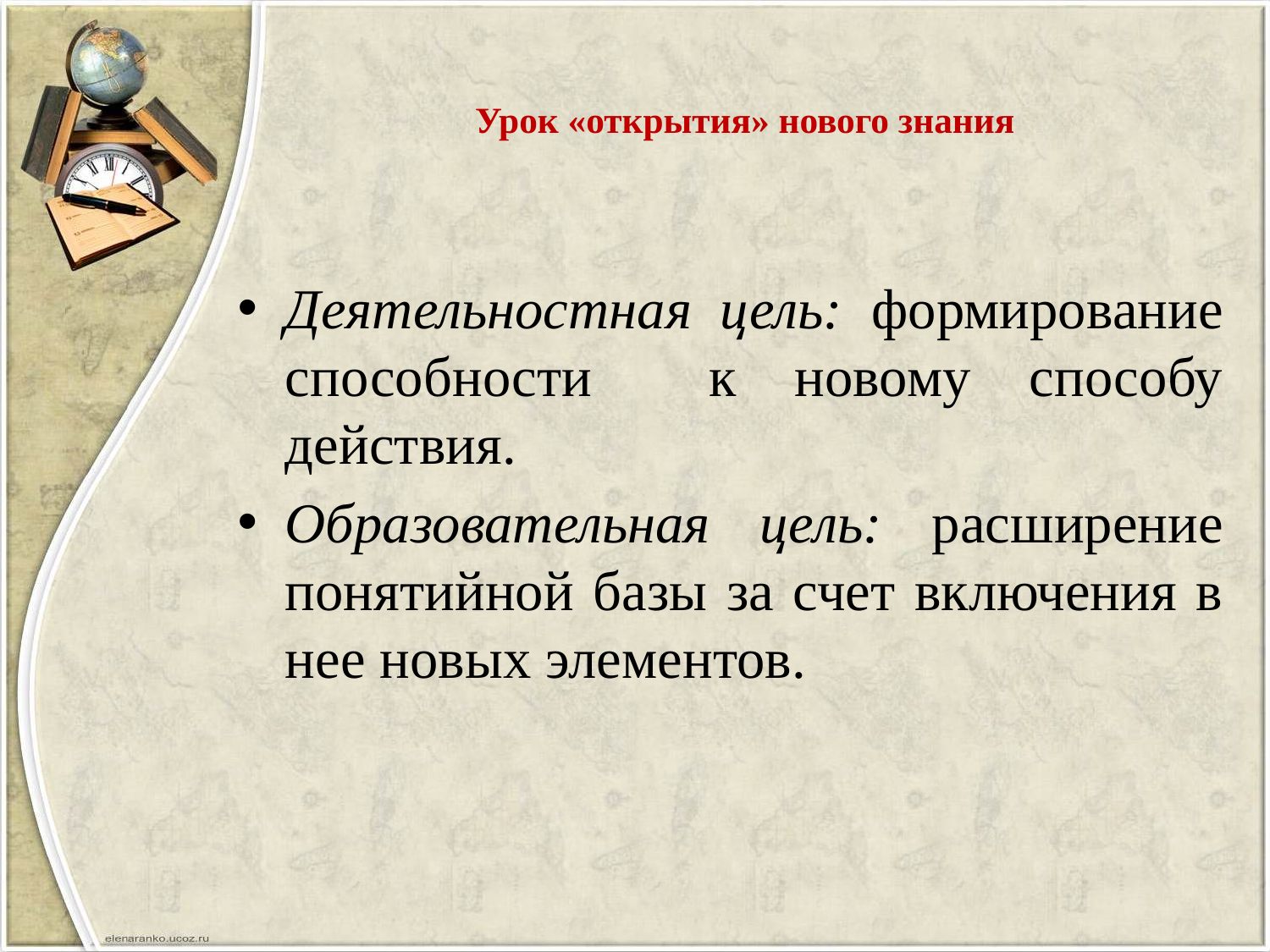

# Урок «открытия» нового знания
Деятельностная цель: формирование способности  к новому способу действия.
Образовательная цель: расширение понятийной базы за счет включения в нее новых элементов.